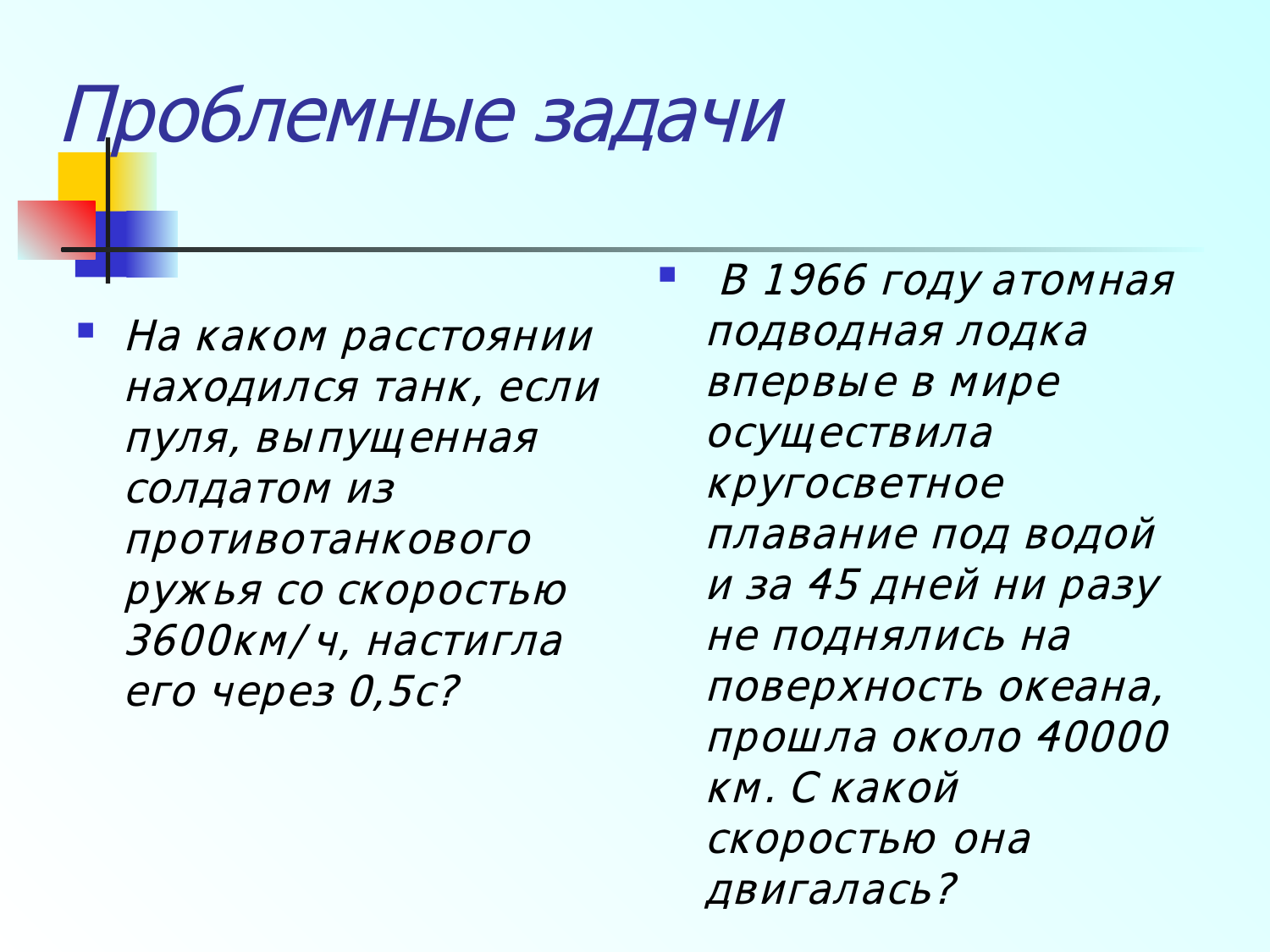

# Проблемные задачи

 В 1966 году атомная подводная лодка впервые в мире осуществила кругосветное плавание под водой и за 45 дней ни разу не поднялись на поверхность океана, прошла около 40000 км. С какой скоростью она двигалась?
На каком расстоянии находился танк, если пуля, выпущенная солдатом из противотанкового ружья со скоростью 3600км/ч, настигла его через 0,5с?